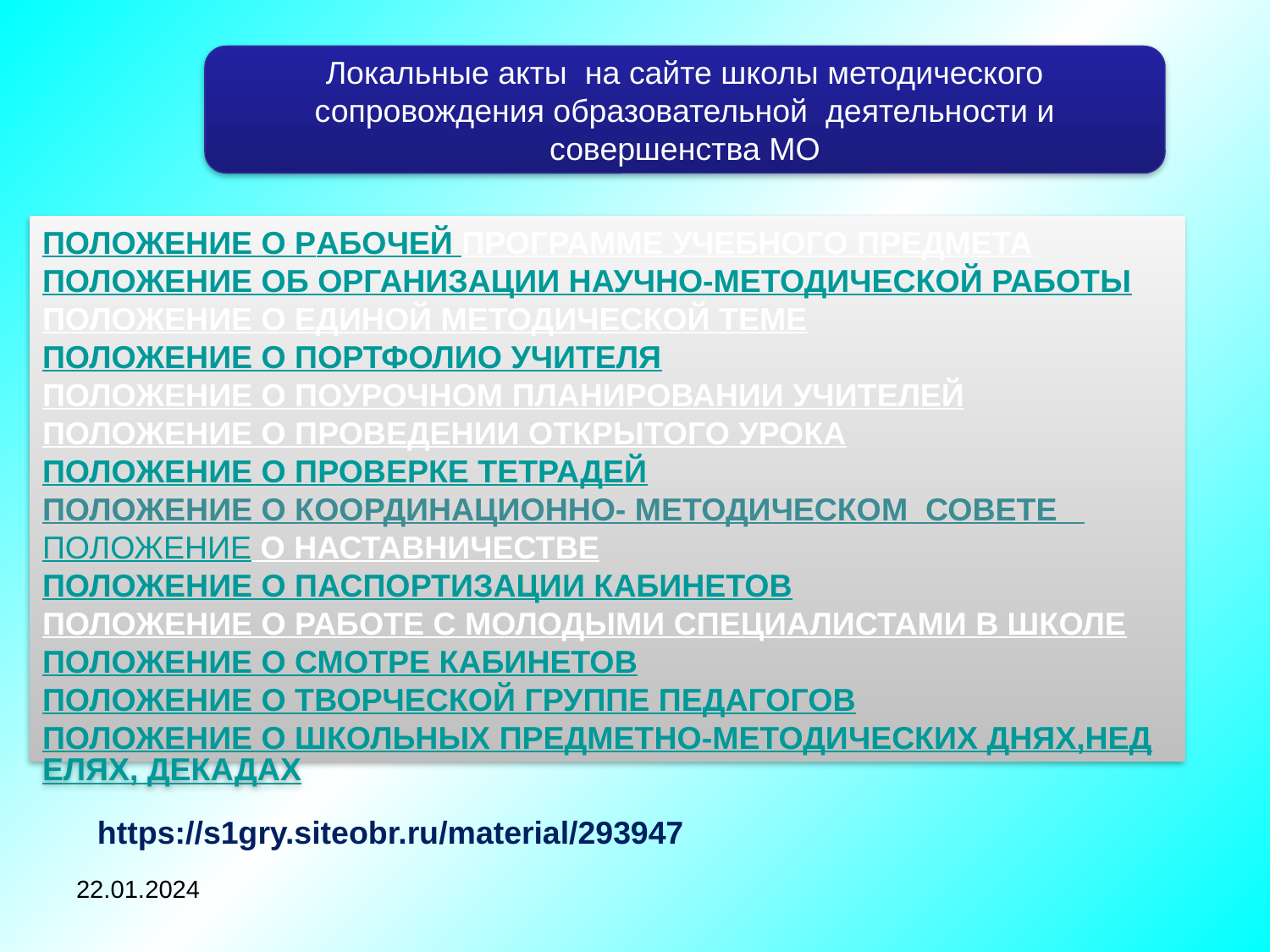

Локальные акты  на сайте школы методического сопровождения образовательной  деятельности и совершенства МО
ПОЛОЖЕНИЕ О РАБОЧЕЙ ПРОГРАММЕ УЧЕБНОГО ПРЕДМЕТА
ПОЛОЖЕНИЕ ОБ ОРГАНИЗАЦИИ НАУЧНО-МЕТОДИЧЕСКОЙ РАБОТЫ
ПОЛОЖЕНИЕ О ЕДИНОЙ МЕТОДИЧЕСКОЙ ТЕМЕ
ПОЛОЖЕНИЕ О ПОРТФОЛИО УЧИТЕЛЯ
ПОЛОЖЕНИЕ О ПОУРОЧНОМ ПЛАНИРОВАНИИ УЧИТЕЛЕЙ
ПОЛОЖЕНИЕ О ПРОВЕДЕНИИ ОТКРЫТОГО УРОКА
ПОЛОЖЕНИЕ О ПРОВЕРКЕ ТЕТРАДЕЙ
ПОЛОЖЕНИЕ О КООРДИНАЦИОННО- МЕТОДИЧЕСКОМ  СОВЕТЕ
ПОЛОЖЕНИЕ О НАСТАВНИЧЕСТВЕ
ПОЛОЖЕНИЕ О ПАСПОРТИЗАЦИИ КАБИНЕТОВ
ПОЛОЖЕНИЕ О РАБОТЕ С МОЛОДЫМИ СПЕЦИАЛИСТАМИ В ШКОЛЕ
ПОЛОЖЕНИЕ О СМОТРЕ КАБИНЕТОВ
ПОЛОЖЕНИЕ О ТВОРЧЕСКОЙ ГРУППЕ ПЕДАГОГОВ
ПОЛОЖЕНИЕ О ШКОЛЬНЫХ ПРЕДМЕТНО-МЕТОДИЧЕСКИХ ДНЯХ,НЕДЕЛЯХ, ДЕКАДАХ
https://s1gry.siteobr.ru/material/293947
22.01.2024